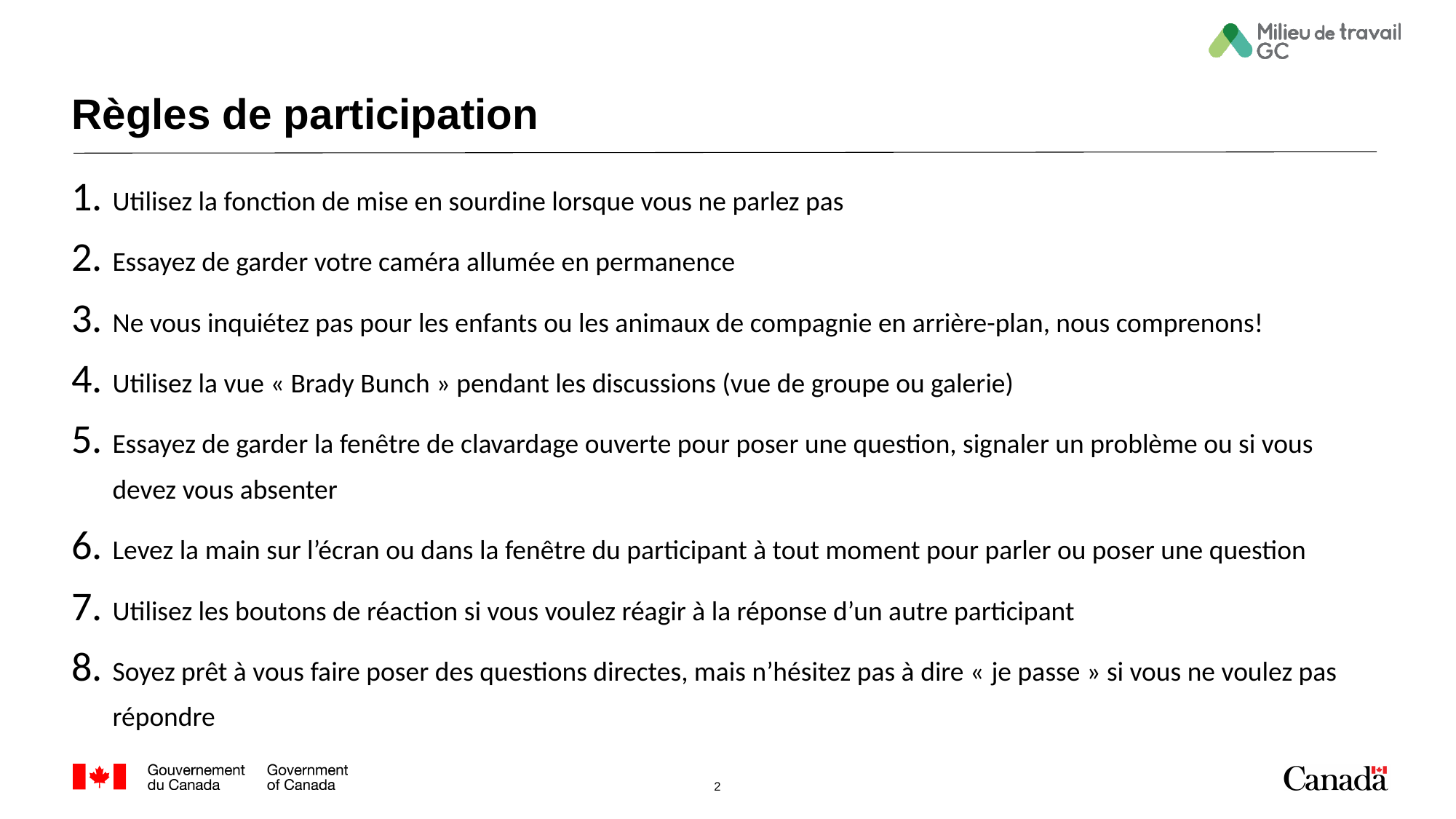

# Règles de participation
Utilisez la fonction de mise en sourdine lorsque vous ne parlez pas
Essayez de garder votre caméra allumée en permanence
Ne vous inquiétez pas pour les enfants ou les animaux de compagnie en arrière-plan, nous comprenons!
Utilisez la vue « Brady Bunch » pendant les discussions (vue de groupe ou galerie)
Essayez de garder la fenêtre de clavardage ouverte pour poser une question, signaler un problème ou si vous devez vous absenter
Levez la main sur l’écran ou dans la fenêtre du participant à tout moment pour parler ou poser une question
Utilisez les boutons de réaction si vous voulez réagir à la réponse d’un autre participant
Soyez prêt à vous faire poser des questions directes, mais n’hésitez pas à dire « je passe » si vous ne voulez pas répondre